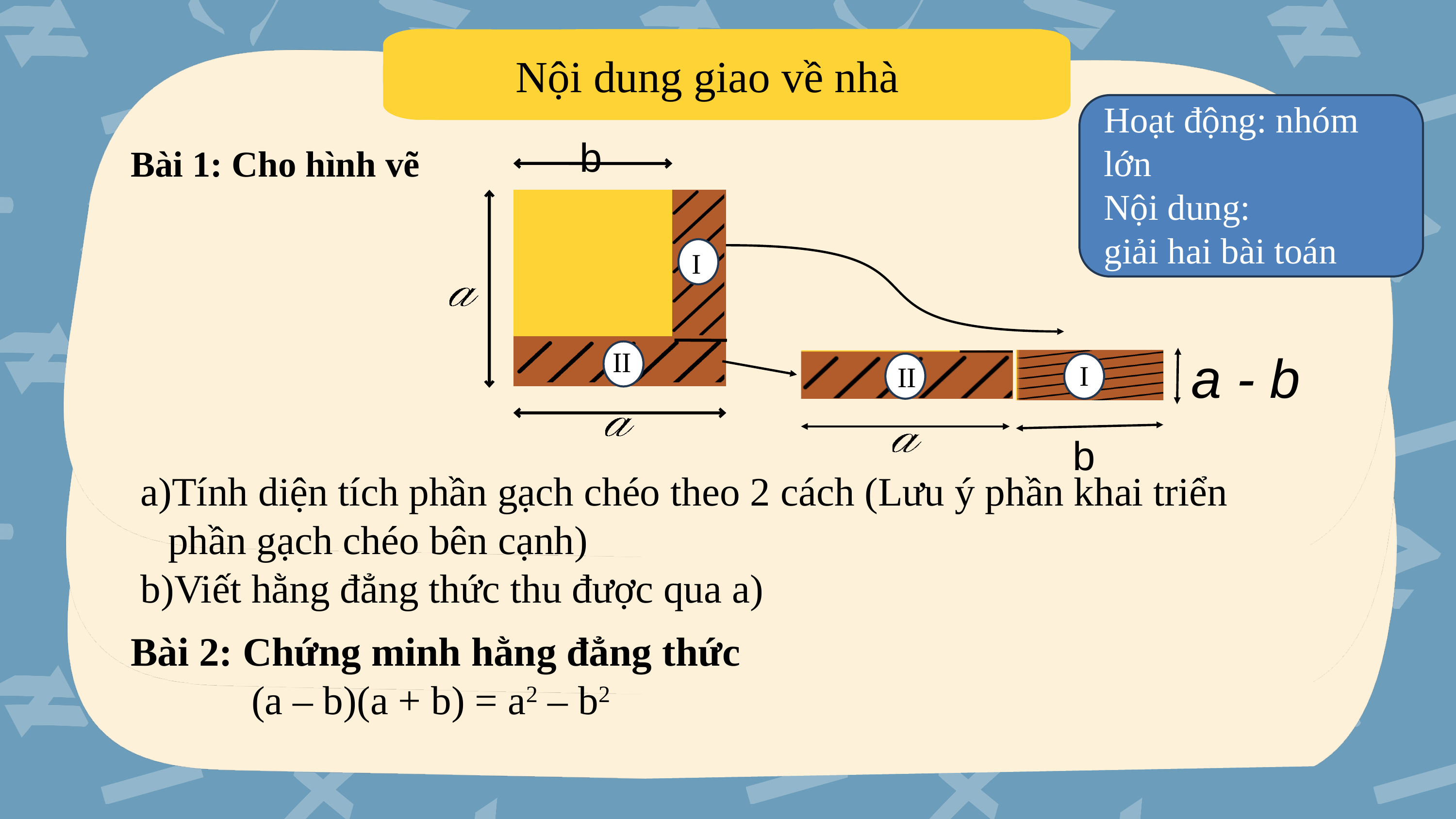

Nội dung giao về nhà
b
Hoạt động: nhóm lớn
Nội dung:
giải hai bài toán

Bài 1: Cho hình vẽ

I

a - b
II

I
II
b

Tính diện tích phần gạch chéo theo 2 cách (Lưu ý phần khai triển phần gạch chéo bên cạnh)
Viết hằng đẳng thức thu được qua a)
Bài 2: Chứng minh hằng đẳng thức
            (a – b)(a + b) = a2 – b2